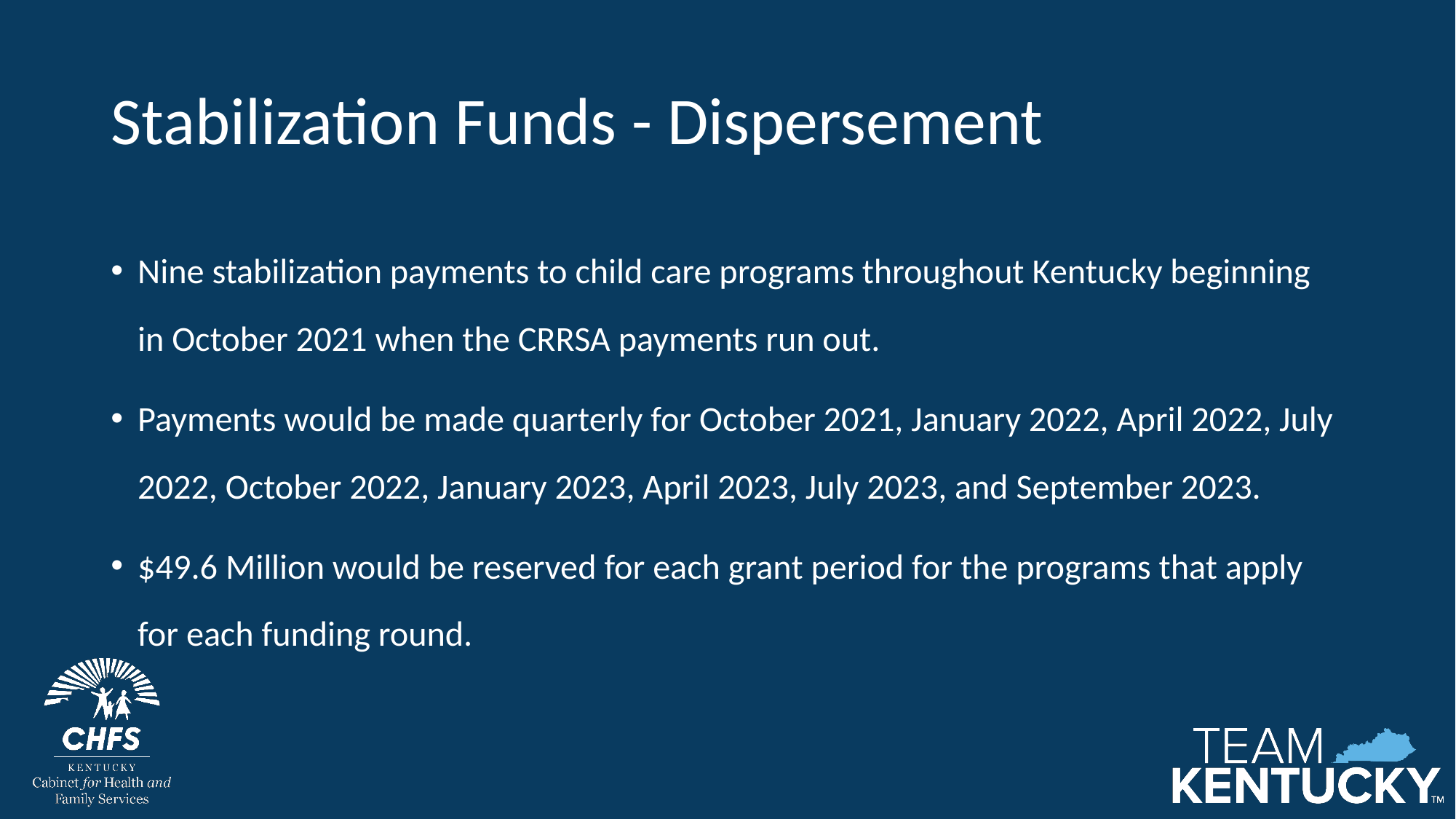

# Stabilization Funds - Dispersement
Nine stabilization payments to child care programs throughout Kentucky beginning in October 2021 when the CRRSA payments run out.
Payments would be made quarterly for October 2021, January 2022, April 2022, July 2022, October 2022, January 2023, April 2023, July 2023, and September 2023.
$49.6 Million would be reserved for each grant period for the programs that apply for each funding round.